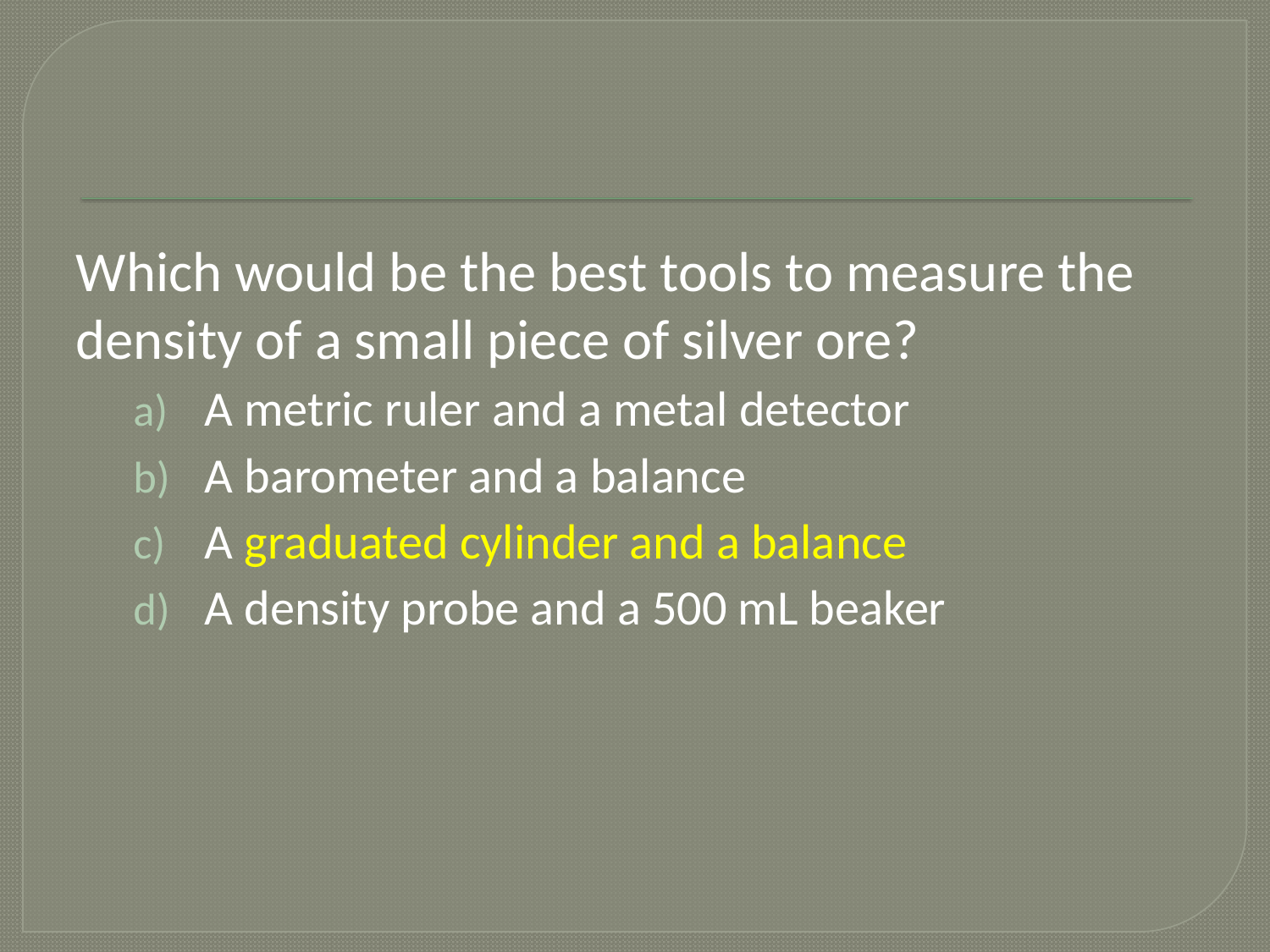

#
Which would be the best tools to measure the density of a small piece of silver ore?
A metric ruler and a metal detector
A barometer and a balance
A graduated cylinder and a balance
A density probe and a 500 mL beaker